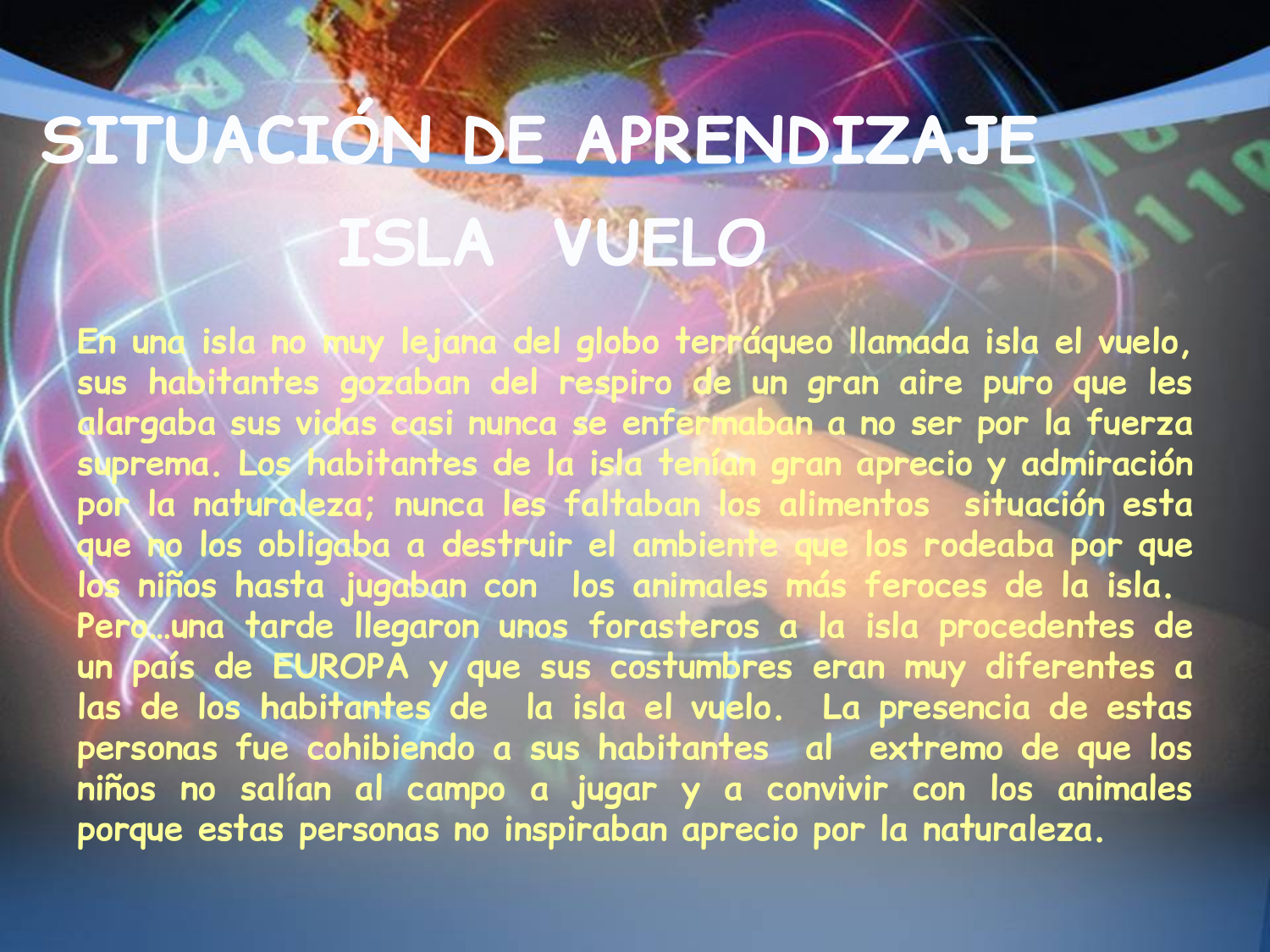

# SITUACIÓN DE APRENDIZAJE
ISLA  VUELO

En una isla no muy lejana del globo terráqueo llamada isla el vuelo, sus habitantes gozaban del respiro de un gran aire puro que les alargaba sus vidas casi nunca se enfermaban a no ser por la fuerza suprema. Los habitantes de la isla tenían gran aprecio y admiración por la naturaleza; nunca les faltaban los alimentos  situación esta que no los obligaba a destruir el ambiente que los rodeaba por que los niños hasta jugaban con  los animales más feroces de la isla.  Pero…una tarde llegaron unos forasteros a la isla procedentes de un país de EUROPA y que sus costumbres eran muy diferentes a las de los habitantes de  la isla el vuelo.  La presencia de estas personas fue cohibiendo a sus habitantes  al  extremo de que los niños no salían al campo a jugar y a convivir con los animales porque estas personas no inspiraban aprecio por la naturaleza.